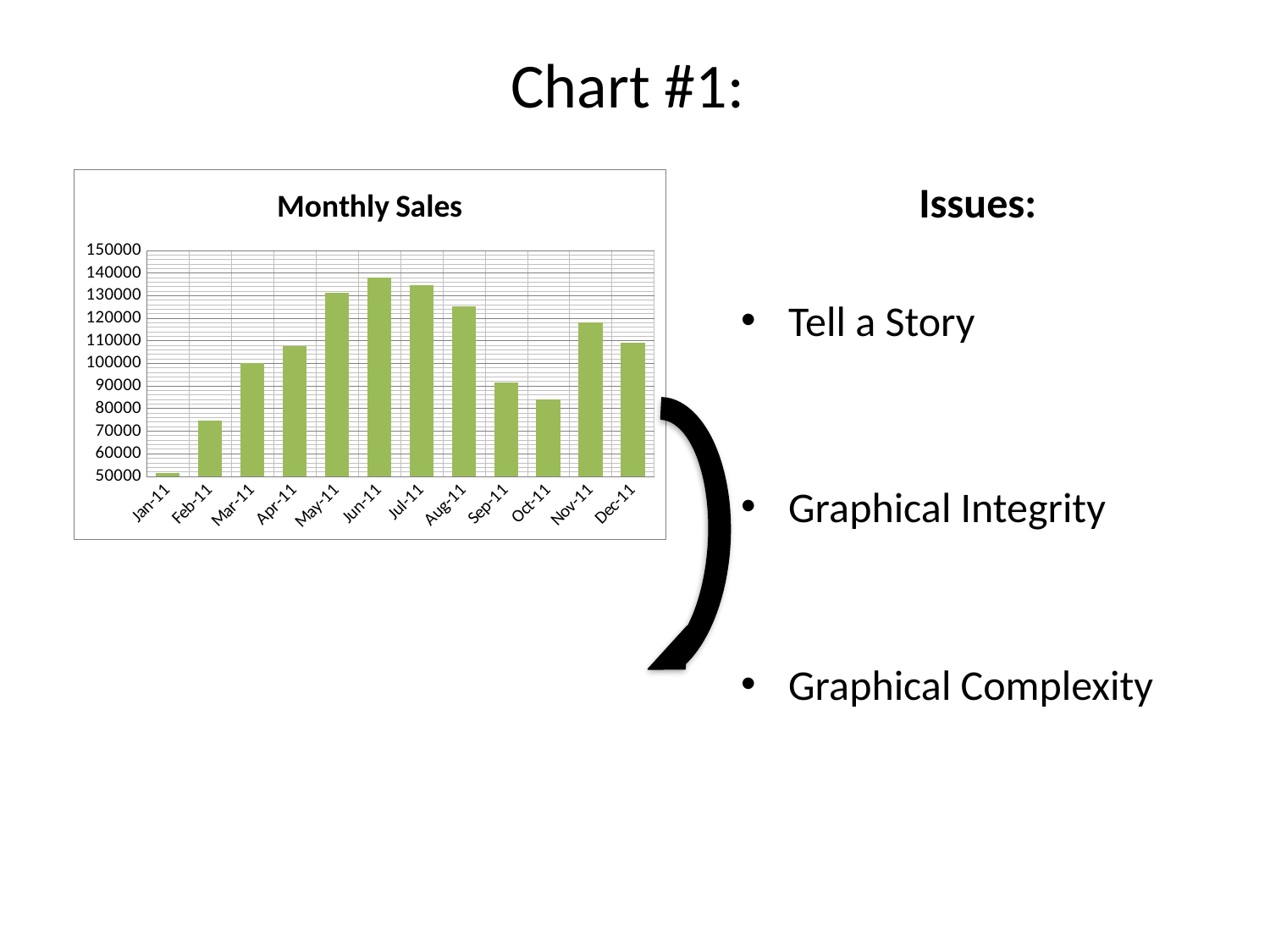

# Chart #1:

### Chart: Monthly Sales

| Category | Sum of Extended Price |
|---|---|
| 40554 | 51459.560000000005 |
| 40585 | 74586.08000000002 |
| 40613 | 100298.04999999997 |
| 40644 | 107479.56000000001 |
| 40674 | 131364.86 |
| 40705 | 138157.30000000002 |
| 40735 | 134546.86999999997 |
| 40766 | 125132.14999999997 |
| 40797 | 91377.68 |
| 40827 | 84079.54999999999 |
| 40858 | 118146.47000000004 |
| 40888 | 109164.75 |
Issues:

Tell a Story

Graphical Integrity

Graphical Complexity